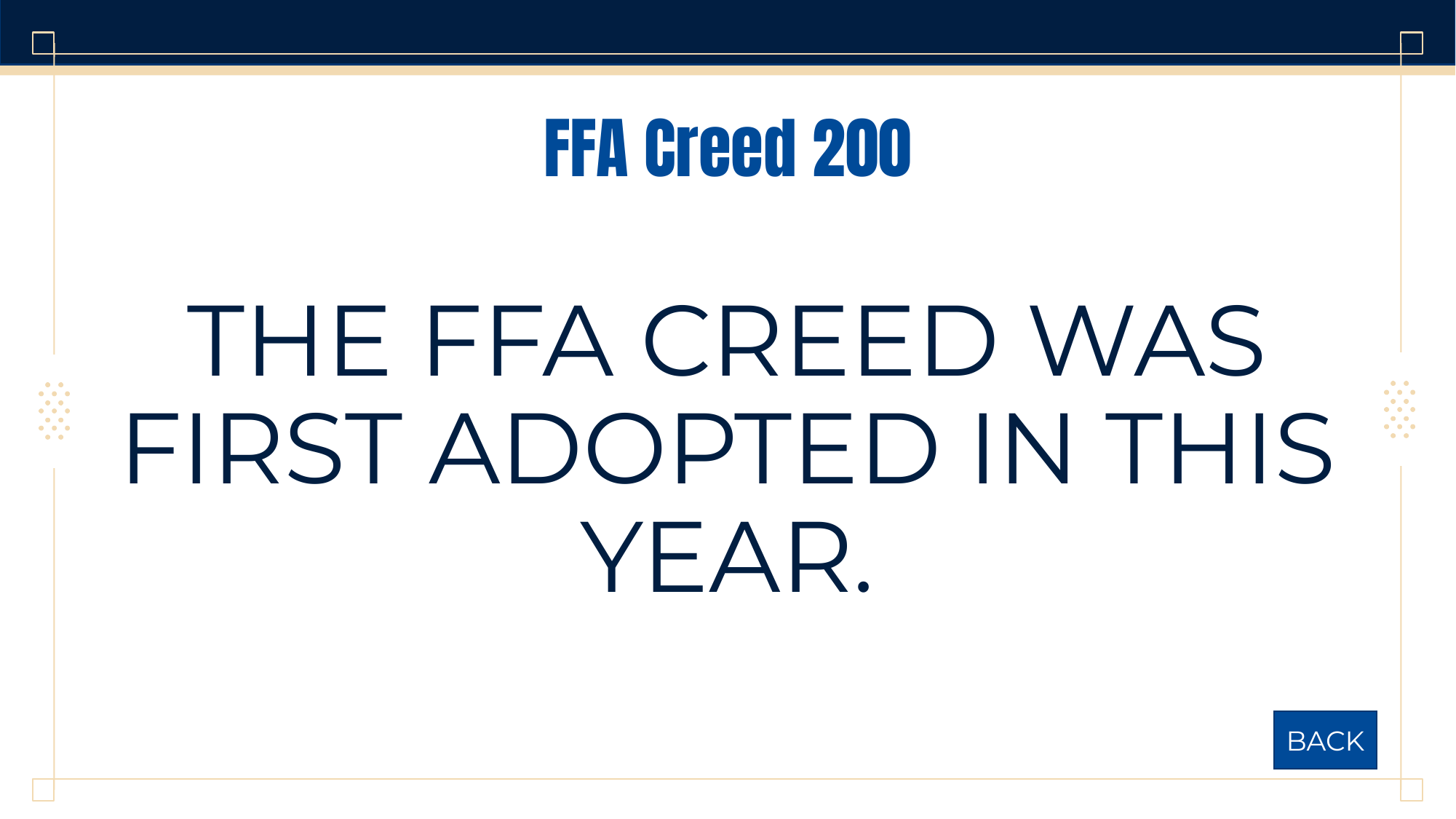

# FFA Creed 200

THE FFA CREED WAS FIRST ADOPTED IN THIS YEAR.
BACK